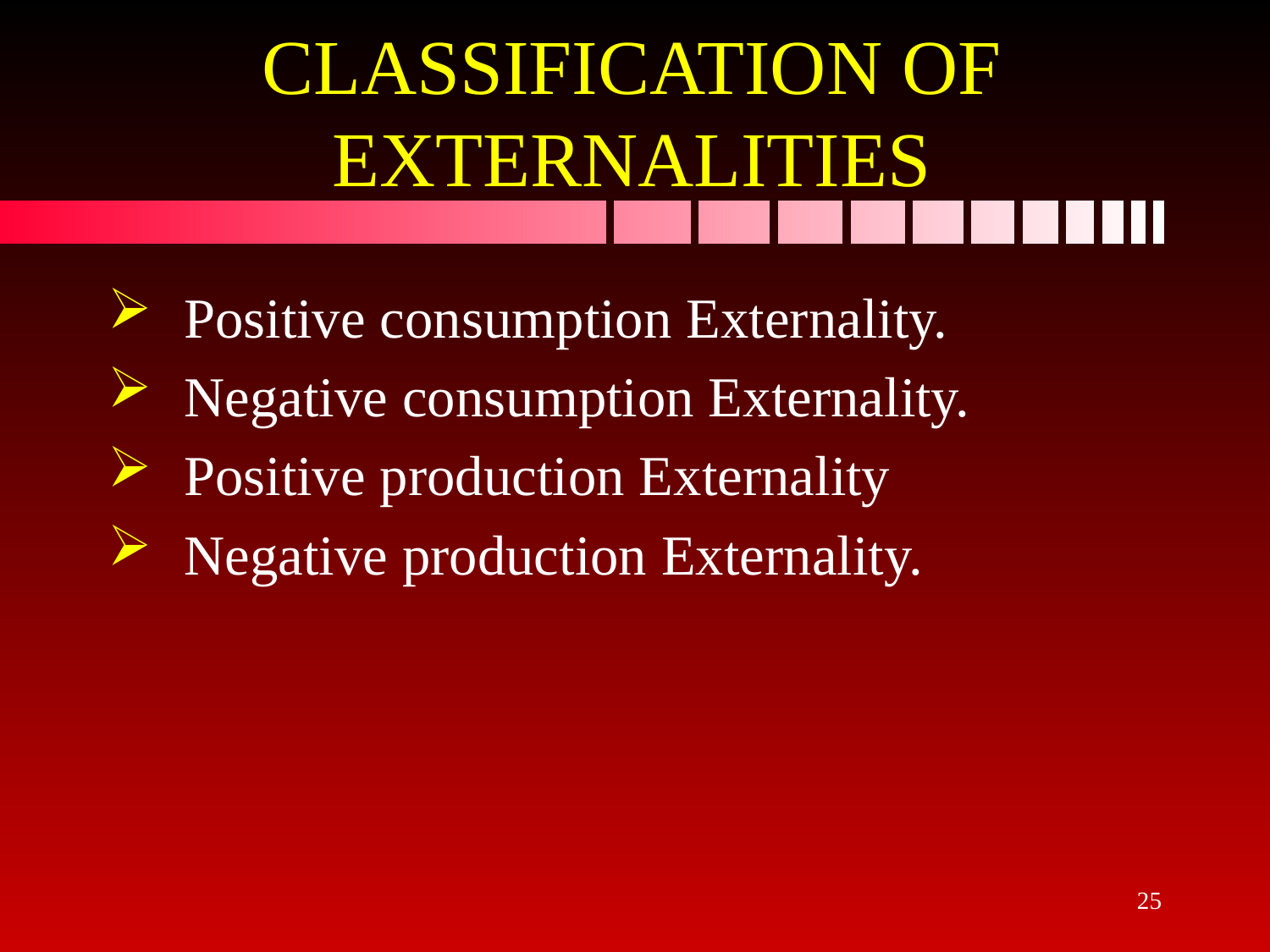

# CLASSIFICATION OF EXTERNALITIES
  Positive consumption Externality.
  Negative consumption Externality.
  Positive production Externality
  Negative production Externality.

25